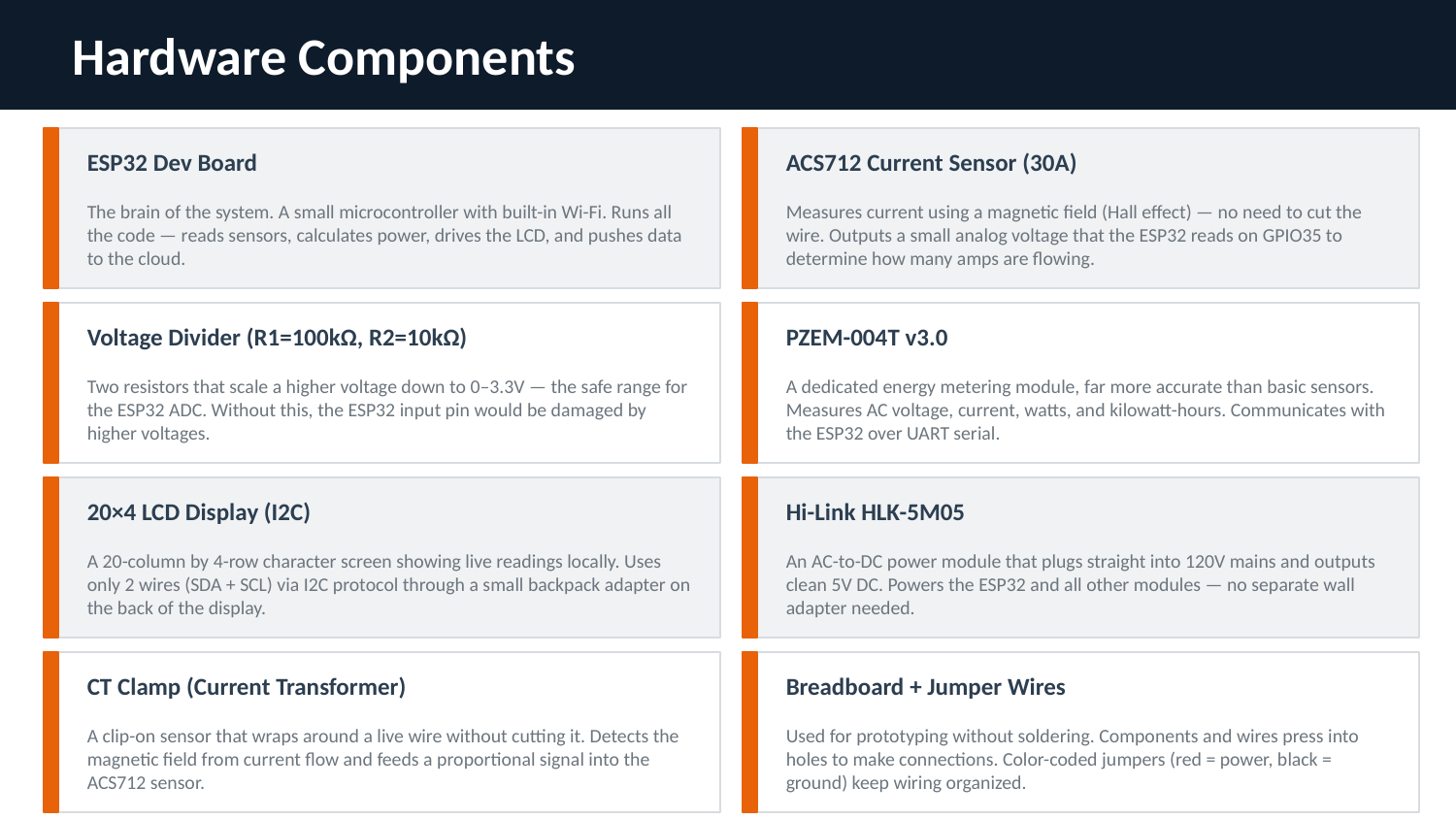

Hardware Components

ESP32 Dev Board
ACS712 Current Sensor (30A)
The brain of the system. A small microcontroller with built-in Wi-Fi. Runs all the code — reads sensors, calculates power, drives the LCD, and pushes data to the cloud.
Measures current using a magnetic field (Hall effect) — no need to cut the wire. Outputs a small analog voltage that the ESP32 reads on GPIO35 to determine how many amps are flowing.

Voltage Divider (R1=100kΩ, R2=10kΩ)
PZEM-004T v3.0
Two resistors that scale a higher voltage down to 0–3.3V — the safe range for the ESP32 ADC. Without this, the ESP32 input pin would be damaged by higher voltages.
A dedicated energy metering module, far more accurate than basic sensors. Measures AC voltage, current, watts, and kilowatt-hours. Communicates with the ESP32 over UART serial.

20×4 LCD Display (I2C)
Hi-Link HLK-5M05
A 20-column by 4-row character screen showing live readings locally. Uses only 2 wires (SDA + SCL) via I2C protocol through a small backpack adapter on the back of the display.
An AC-to-DC power module that plugs straight into 120V mains and outputs clean 5V DC. Powers the ESP32 and all other modules — no separate wall adapter needed.

CT Clamp (Current Transformer)
Breadboard + Jumper Wires
A clip-on sensor that wraps around a live wire without cutting it. Detects the magnetic field from current flow and feeds a proportional signal into the ACS712 sensor.
Used for prototyping without soldering. Components and wires press into holes to make connections. Color-coded jumpers (red = power, black = ground) keep wiring organized.